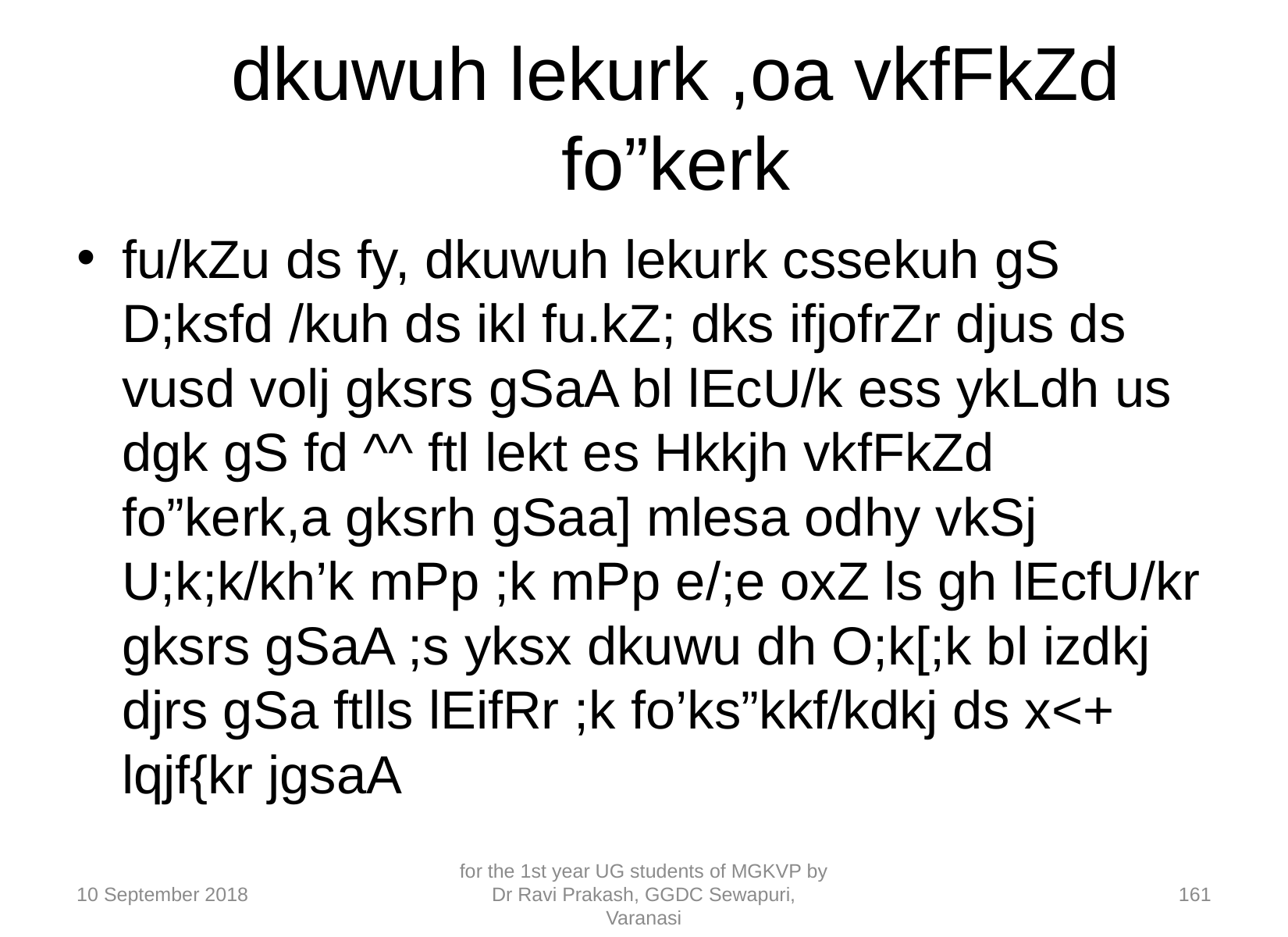

# dkuwuh lekurk ,oa vkfFkZd fo”kerk
fu/kZu ds fy, dkuwuh lekurk cssekuh gS D;ksfd /kuh ds ikl fu.kZ; dks ifjofrZr djus ds vusd volj gksrs gSaA bl lEcU/k ess ykLdh us dgk gS fd ^^ ftl lekt es Hkkjh vkfFkZd fo”kerk,a gksrh gSaa] mlesa odhy vkSj U;k;k/kh’k mPp ;k mPp e/;e oxZ ls gh lEcfU/kr gksrs gSaA ;s yksx dkuwu dh O;k[;k bl izdkj djrs gSa ftlls lEifRr ;k fo’ks”kkf/kdkj ds x<+ lqjf{kr jgsaA
10 September 2018
for the 1st year UG students of MGKVP by Dr Ravi Prakash, GGDC Sewapuri, Varanasi
161